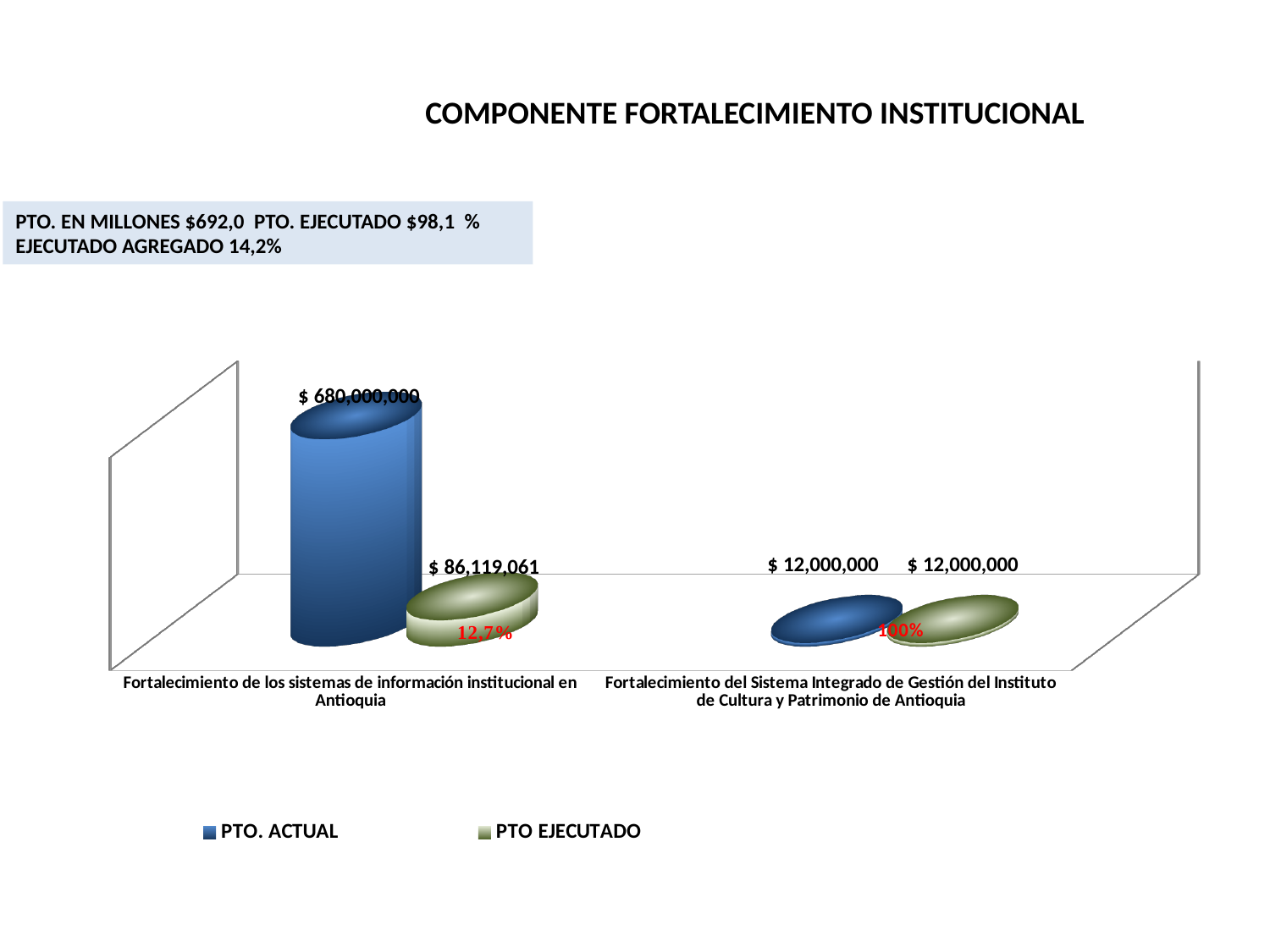

COMPONENTE FORTALECIMIENTO INSTITUCIONAL
PTO. EN MILLONES $692,0  PTO. EJECUTADO $98,1  % EJECUTADO AGREGADO 14,2%

[unsupported chart]